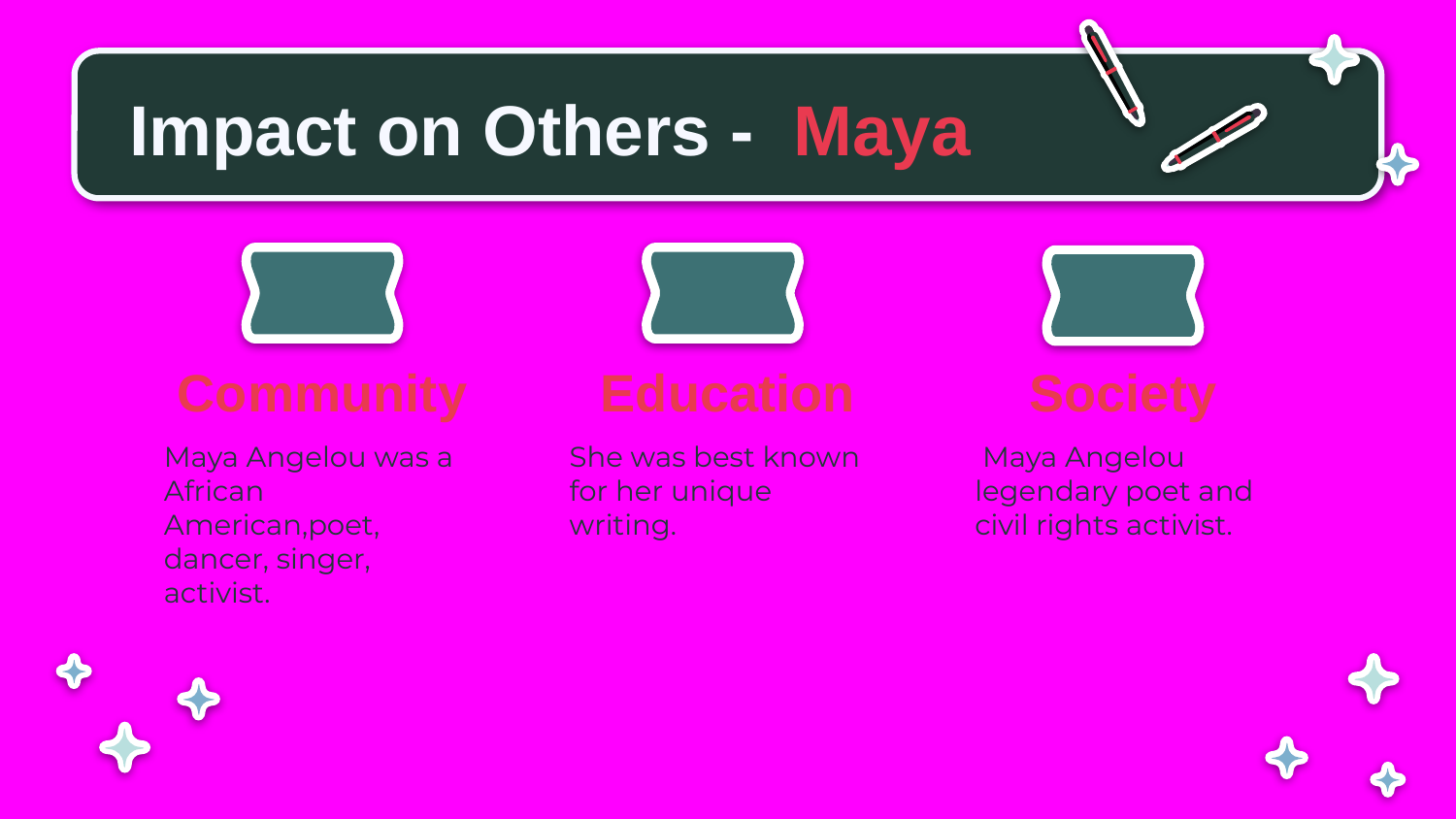

# Impact on Others -  Maya

Community
Education
Society
Maya Angelou was a African American,poet, dancer, singer, activist.
 Maya Angelou legendary poet and civil rights activist.
She was best known  for her unique writing.